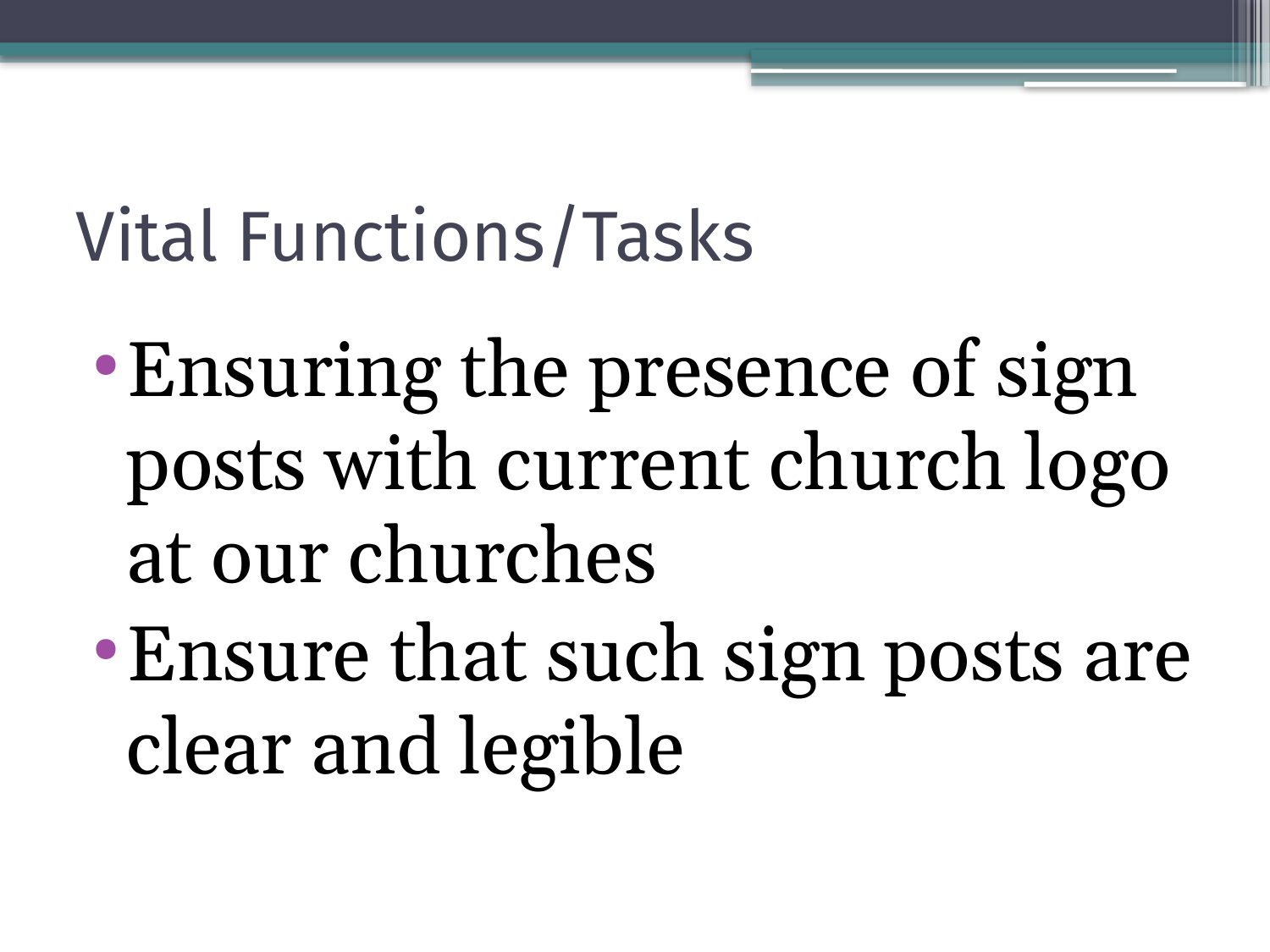

# Vital Functions/Tasks
Ensuring the presence of sign posts with current church logo at our churches
Ensure that such sign posts are clear and legible